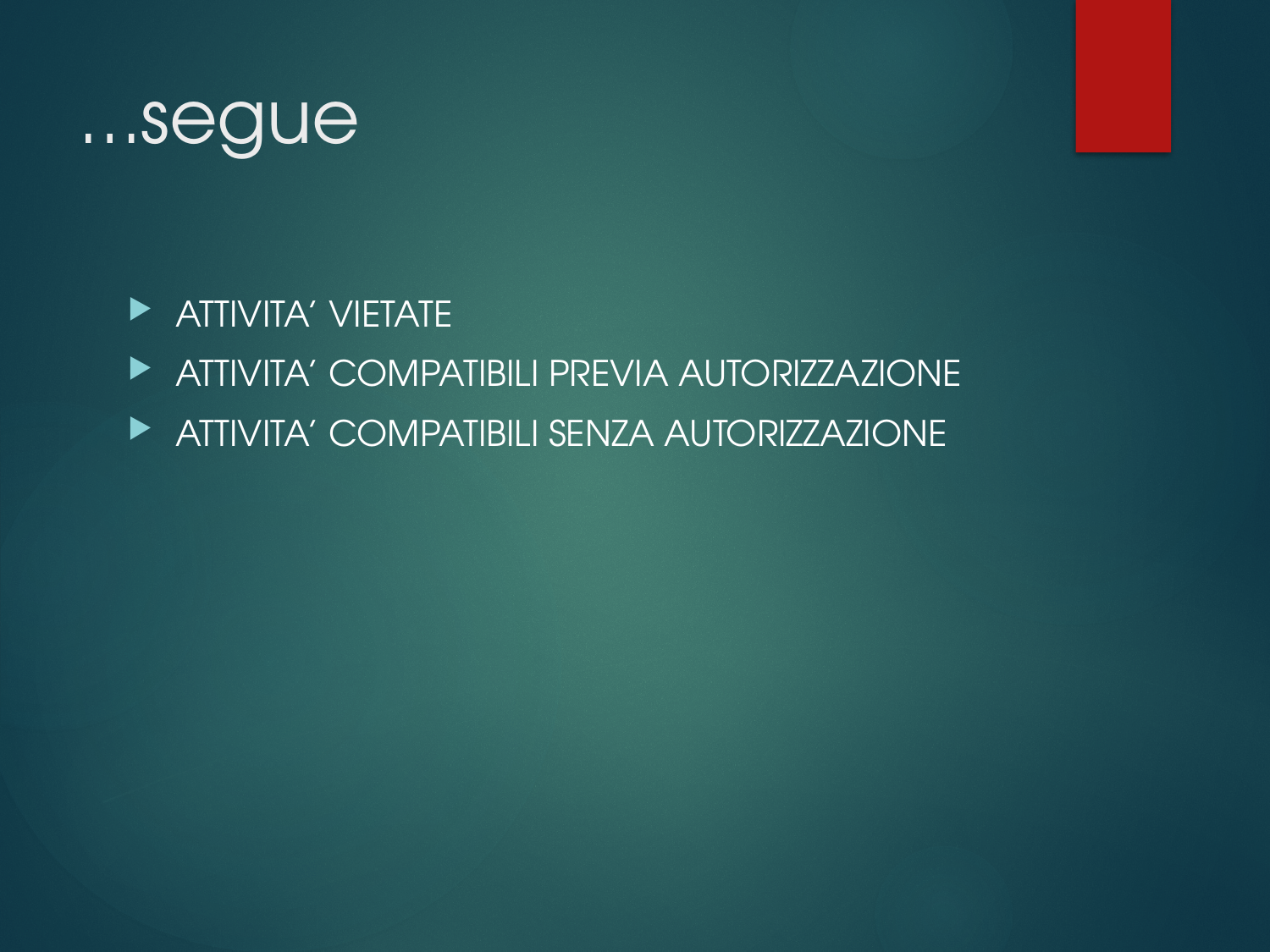

# …segue
ATTIVITA’ VIETATE
ATTIVITA’ COMPATIBILI PREVIA AUTORIZZAZIONE
ATTIVITA’ COMPATIBILI SENZA AUTORIZZAZIONE